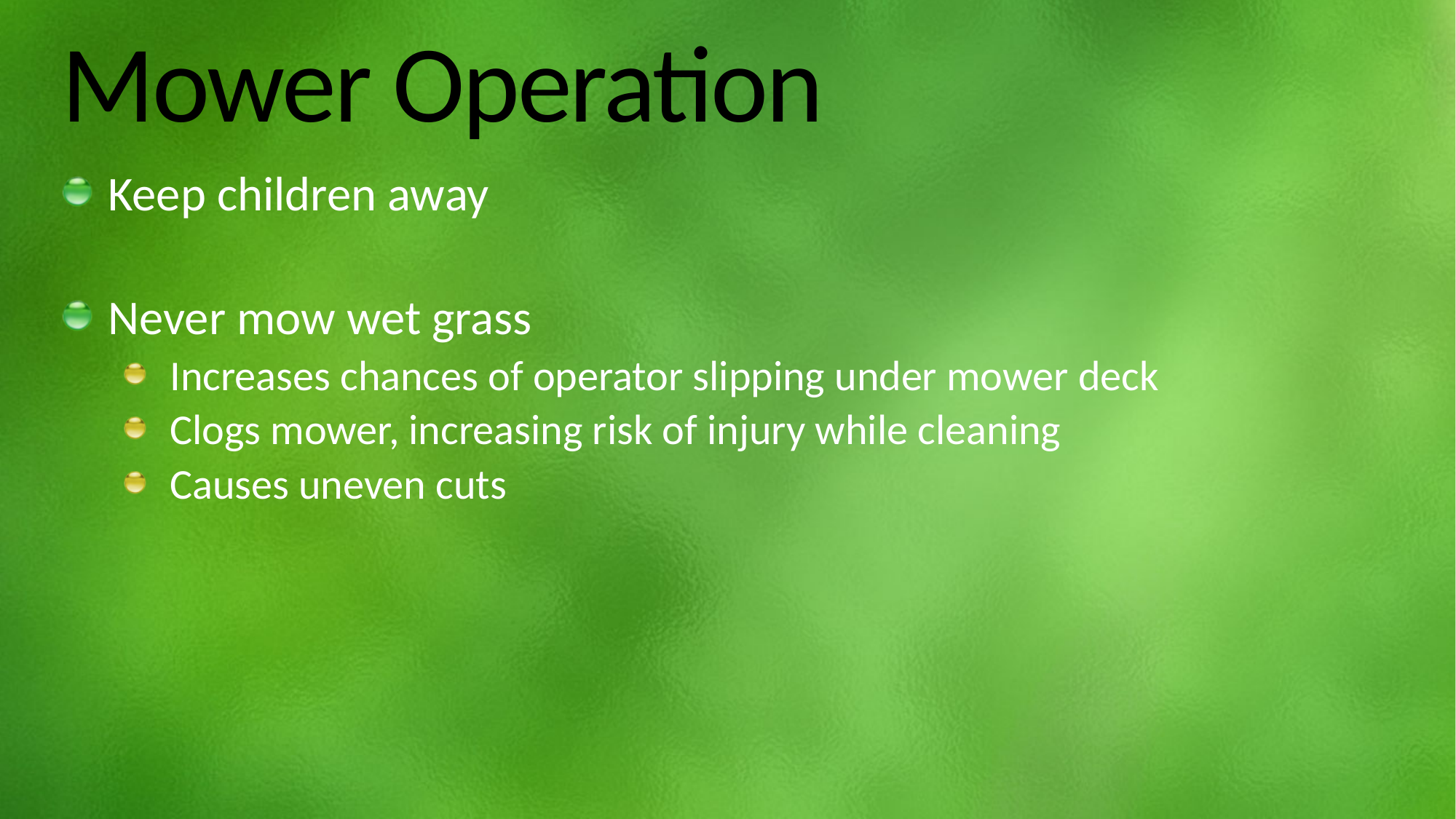

# Mower Operation
Keep children away

Never mow wet grass
Increases chances of operator slipping under mower deck
Clogs mower, increasing risk of injury while cleaning
Causes uneven cuts